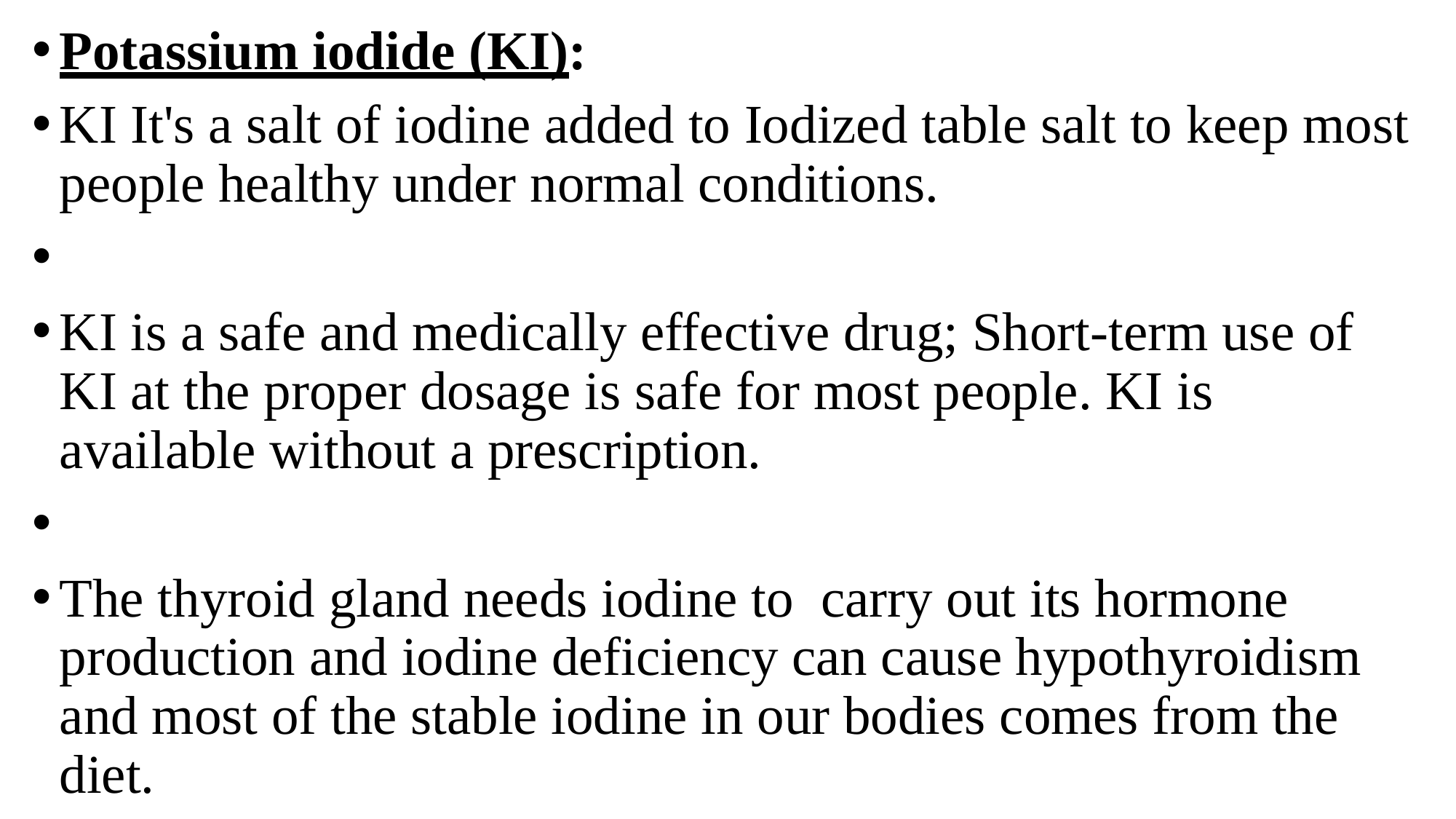

Potassium iodide (KI):
KI It's a salt of iodine added to Iodized table salt to keep most people healthy under normal conditions.

KI is a safe and medically effective drug; Short-term use of KI at the proper dosage is safe for most people. KI is available without a prescription.

The thyroid gland needs iodine to  carry out its hormone production and iodine deficiency can cause hypothyroidism and most of the stable iodine in our bodies comes from the diet.